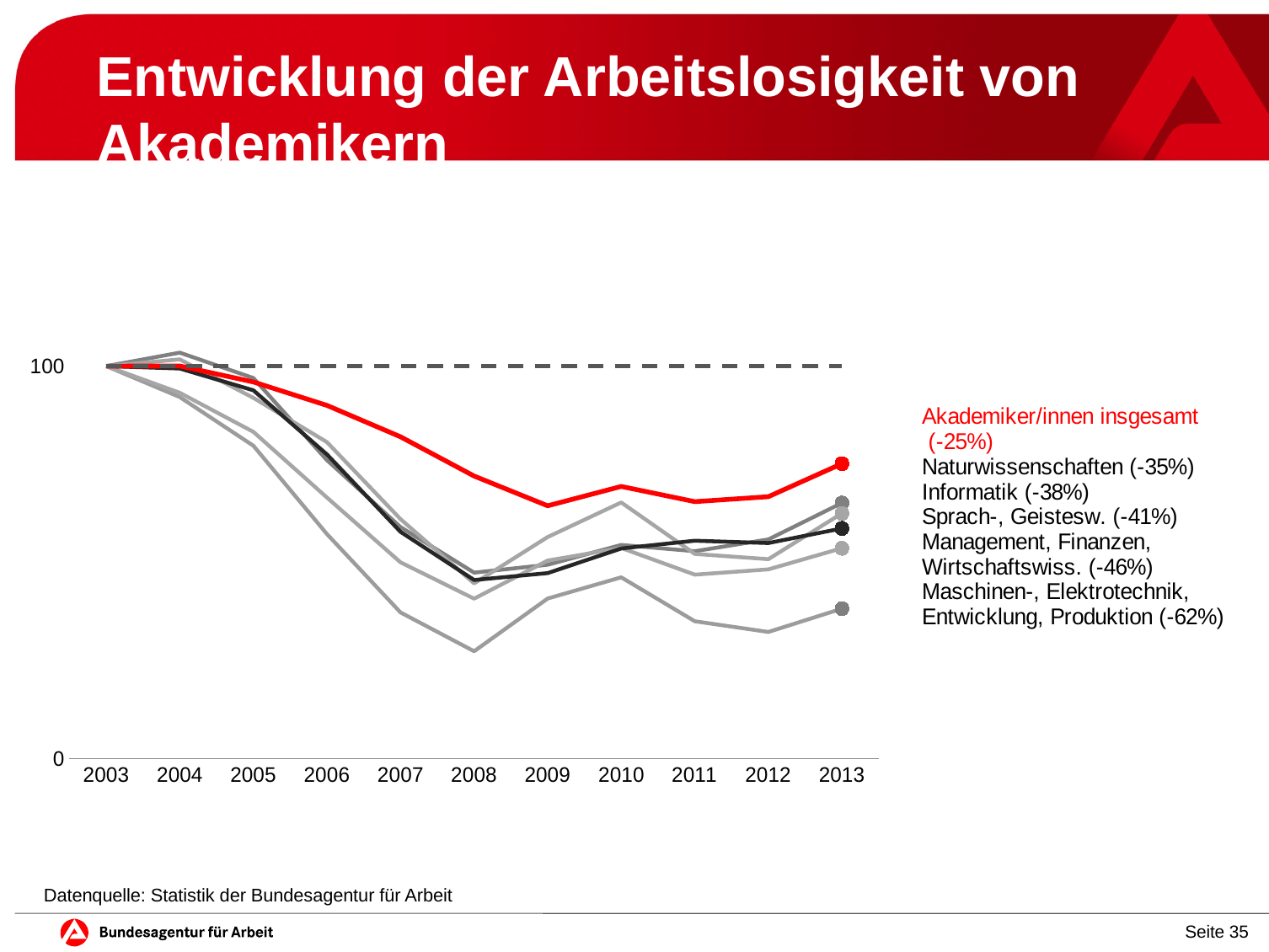

# Entwicklung der Arbeitslosigkeit von Akademikern

### Chart

| Category | Maschinen-, Elektrotechnik, Entwicklung, Produktion | Naturwissenschaften  | Informatik | Management, Finanzen, Wirtschaftwissenschaften | Sprach-, Literatur- und Geisteswissenschaften | Akademiker/innen insgesamt | Index-Linie |
|---|---|---|---|---|---|---|---|
| 2003 | 100.0 | 100.0 | 100.0 | 100.0 | 100.0 | 100.0 | 100.0 |
| 2004 | 92.12190887000804 | 103.4356234920488 | 101.72267335973744 | 93.21264794675959 | 99.38867474403854 | 100.0403300079513 | 100.0 |
| 2005 | 79.718671838443 | 96.97754549869342 | 91.91553027787194 | 83.26352035820261 | 93.83925514407831 | 95.97643849157576 | 100.0 |
| 2006 | 57.20838093790306 | 76.06266396359592 | 80.6426466527072 | 66.5184361682416 | 77.52178571034113 | 90.0 | 100.0 |
| 2007 | 37.25151602245114 | 59.00094299141545 | 61.021369119821614 | 50.00572756733593 | 57.78597541445309 | 82.0 | 100.0 |
| 2008 | 27.34113533632777 | 47.37259980420724 | 44.63989205326027 | 40.74691701150843 | 45.49430644680309 | 72.0 | 100.0 |
| 2009 | 40.78355736182403 | 49.39425006487884 | 56.45530592483582 | 50.44830751704944 | 47.26367060226856 | 64.40916948042627 | 100.0 |
| 2010 | 46.18351888228826 | 54.43501453029007 | 65.26513019677212 | 53.663980252825894 | 53.53044477087726 | 69.35443800519029 | 100.0 |
| 2011 | 34.99618767562227 | 52.83372774527412 | 52.14512684091491 | 46.86818201733894 | 55.51297202372404 | 65.45729083294495 | 100.0 |
| 2012 | 32.26034018759962 | 55.842564114423155 | 50.8139701538451 | 48.20700748067811 | 54.91766161186642 | 66.7288414127728 | 100.0 |
| 2013 | 38.19663992893163 | 65.12088019384 | 62.47767131476195 | 53.59524944479551 | 58.64194121999976 | 75.16150029596098 | 100.0 |
Datenquelle: Statistik der Bundesagentur für Arbeit